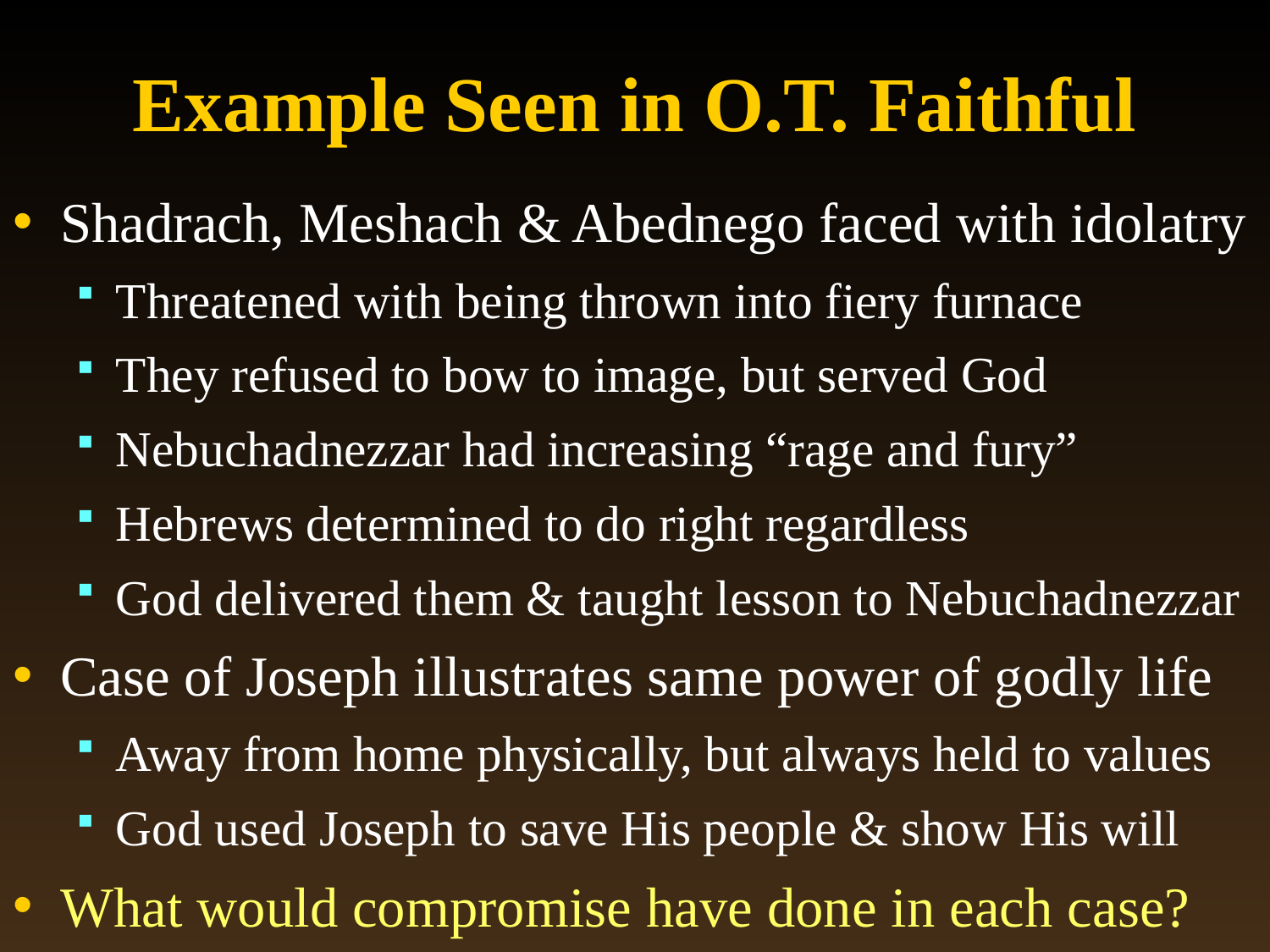

# Example Seen in O.T. Faithful
Shadrach, Meshach & Abednego faced with idolatry
Threatened with being thrown into fiery furnace
They refused to bow to image, but served God
Nebuchadnezzar had increasing “rage and fury”
Hebrews determined to do right regardless
God delivered them & taught lesson to Nebuchadnezzar
Case of Joseph illustrates same power of godly life
Away from home physically, but always held to values
God used Joseph to save His people & show His will
What would compromise have done in each case?